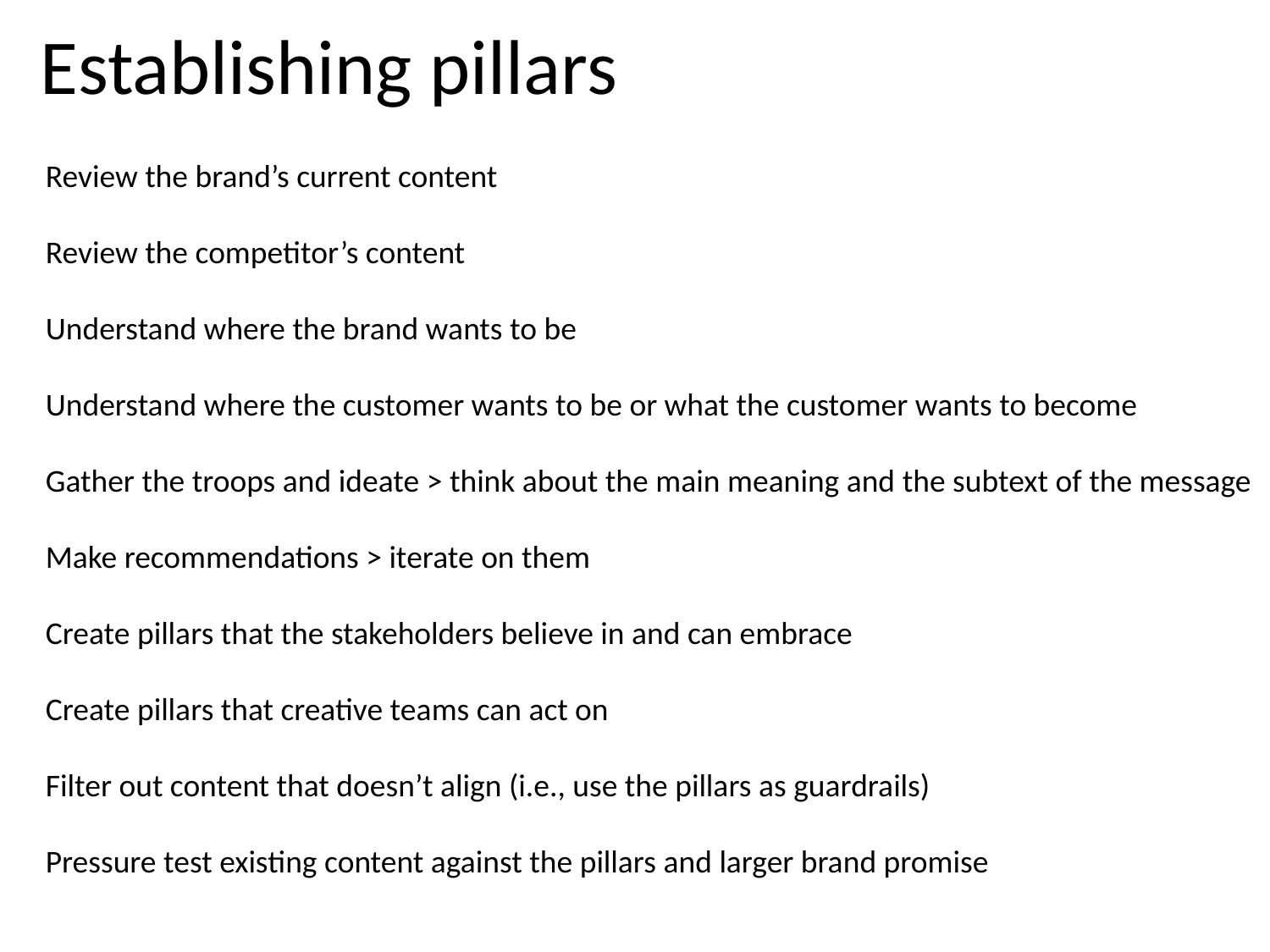

# Establishing pillars
Review the brand’s current content

Review the competitor’s content

Understand where the brand wants to be

Understand where the customer wants to be or what the customer wants to become

Gather the troops and ideate > think about the main meaning and the subtext of the message

Make recommendations > iterate on them

Create pillars that the stakeholders believe in and can embrace

Create pillars that creative teams can act on

Filter out content that doesn’t align (i.e., use the pillars as guardrails)

Pressure test existing content against the pillars and larger brand promise